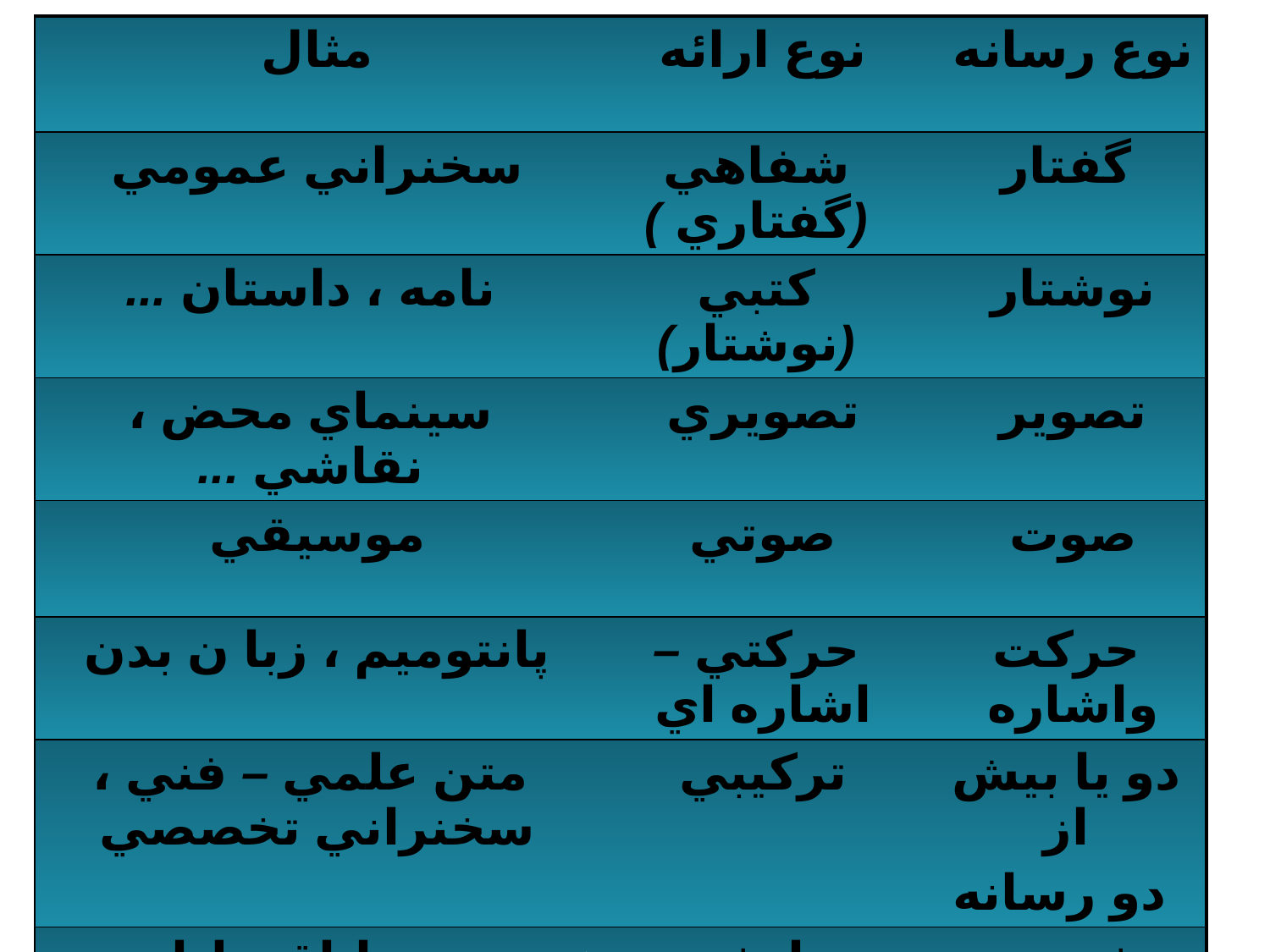

| مثال | نوع ارائه | نوع رسانه |
| --- | --- | --- |
| سخنراني عمومي | شفاهي (گفتاري ) | گفتار |
| نامه ، داستان ... | كتبي (نوشتار) | نوشتار |
| سينماي محض ، نقاشي ... | تصويري | تصوير |
| موسيقي | صوتي | صوت |
| پانتوميم ، زبا ن بدن | حركتي – اشاره اي | حركت واشاره |
| متن علمي – فني ، سخنراني تخصصي | تركيبي | دو يا بيش از دو رسانه |
| تزيين اتاق ، لباس پوشيدن ... | نمايشي | شيي ء |